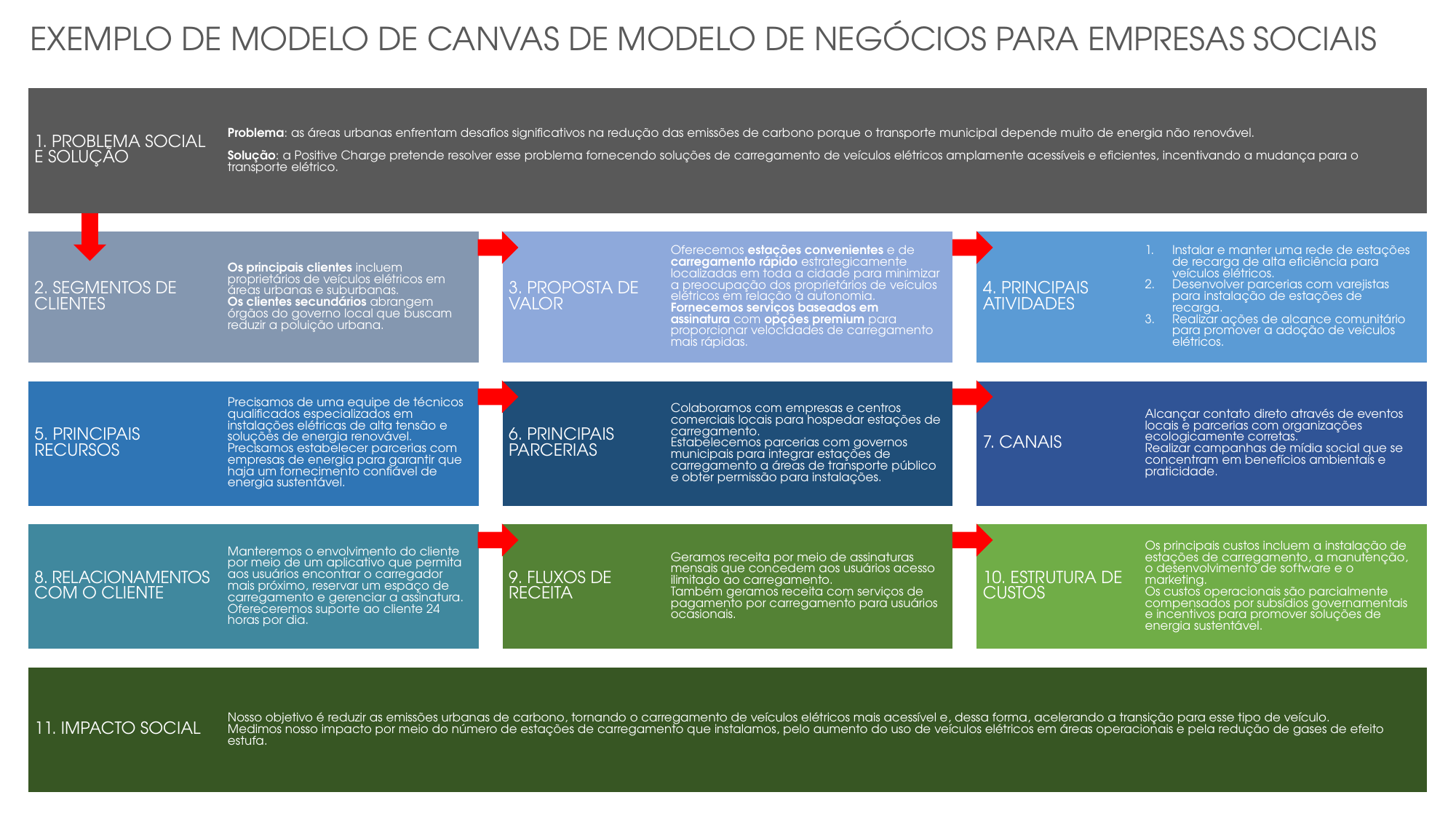

EXEMPLO DE MODELO DE CANVAS DE MODELO DE NEGÓCIOS PARA EMPRESAS SOCIAIS
| 1. PROBLEMA SOCIAL E SOLUÇÃO | Problema: as áreas urbanas enfrentam desafios significativos na redução das emissões de carbono porque o transporte municipal depende muito de energia não renovável. Solução: a Positive Charge pretende resolver esse problema fornecendo soluções de carregamento de veículos elétricos amplamente acessíveis e eficientes, incentivando a mudança para o transporte elétrico. |  |  |  |  |  |  |
| --- | --- | --- | --- | --- | --- | --- | --- |
|  |  |  |  |  |  |  |  |
| 2. SEGMENTOS DE CLIENTES | Os principais clientes incluem proprietários de veículos elétricos em áreas urbanas e suburbanas. Os clientes secundários abrangem órgãos do governo local que buscam reduzir a poluição urbana. |  | 3. PROPOSTA DE VALOR | Oferecemos estações convenientes e de carregamento rápido estrategicamente localizadas em toda a cidade para minimizar a preocupação dos proprietários de veículos elétricos em relação à autonomia. Fornecemos serviços baseados em assinatura com opções premium para proporcionar velocidades de carregamento mais rápidas. |  | 4. PRINCIPAIS ATIVIDADES | Instalar e manter uma rede de estações de recarga de alta eficiência para veículos elétricos. Desenvolver parcerias com varejistas para instalação de estações de recarga. Realizar ações de alcance comunitário para promover a adoção de veículos elétricos. |
|  |  |  |  |  |  |  |  |
| 5. PRINCIPAIS RECURSOS | Precisamos de uma equipe de técnicos qualificados especializados em instalações elétricas de alta tensão e soluções de energia renovável. Precisamos estabelecer parcerias com empresas de energia para garantir que haja um fornecimento confiável de energia sustentável. |  | 6. PRINCIPAIS PARCERIAS | Colaboramos com empresas e centros comerciais locais para hospedar estações de carregamento. Estabelecemos parcerias com governos municipais para integrar estações de carregamento a áreas de transporte público e obter permissão para instalações. |  | 7. CANAIS | Alcançar contato direto através de eventos locais e parcerias com organizações ecologicamente corretas. Realizar campanhas de mídia social que se concentram em benefícios ambientais e praticidade. |
|  |  |  |  |  |  |  |  |
| 8. RELACIONAMENTOS COM O CLIENTE | Manteremos o envolvimento do cliente por meio de um aplicativo que permita aos usuários encontrar o carregador mais próximo, reservar um espaço de carregamento e gerenciar a assinatura. Ofereceremos suporte ao cliente 24 horas por dia. |  | 9. FLUXOS DE RECEITA | Geramos receita por meio de assinaturas mensais que concedem aos usuários acesso ilimitado ao carregamento. Também geramos receita com serviços de pagamento por carregamento para usuários ocasionais. |  | 10. ESTRUTURA DE CUSTOS | Os principais custos incluem a instalação de estações de carregamento, a manutenção, o desenvolvimento de software e o marketing. Os custos operacionais são parcialmente compensados por subsídios governamentais e incentivos para promover soluções de energia sustentável. |
|  |  |  |  |  |  |  |  |
| 11. IMPACTO SOCIAL | Nosso objetivo é reduzir as emissões urbanas de carbono, tornando o carregamento de veículos elétricos mais acessível e, dessa forma, acelerando a transição para esse tipo de veículo. Medimos nosso impacto por meio do número de estações de carregamento que instalamos, pelo aumento do uso de veículos elétricos em áreas operacionais e pela redução de gases de efeito estufa. |  |  |  |  |  |  |